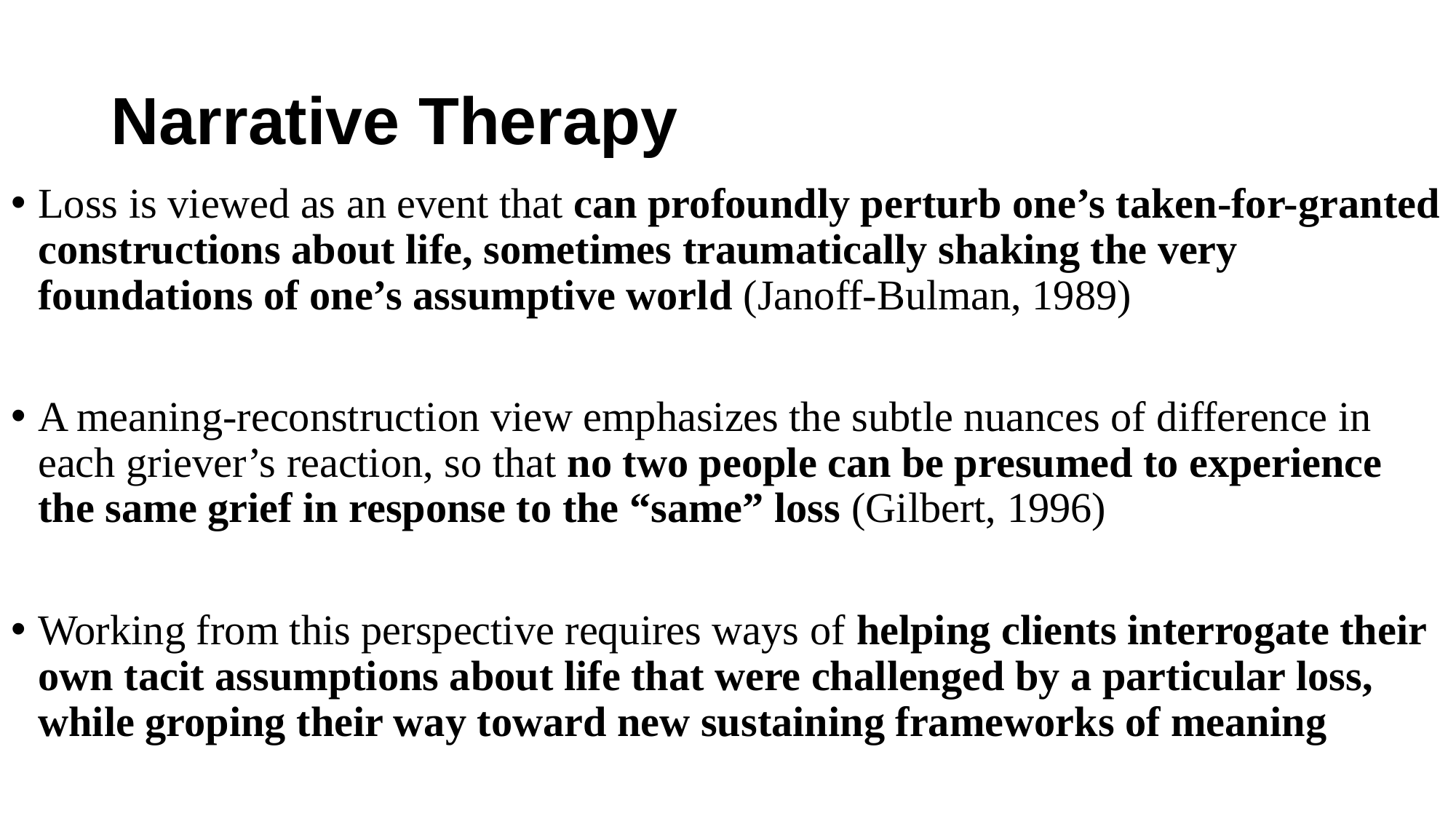

# Narrative Therapy
Loss is viewed as an event that can profoundly perturb one’s taken-for-granted constructions about life, sometimes traumatically shaking the very foundations of one’s assumptive world (Janoff-Bulman, 1989)

A meaning-reconstruction view emphasizes the subtle nuances of difference in each griever’s reaction, so that no two people can be presumed to experience the same grief in response to the “same” loss (Gilbert, 1996)

Working from this perspective requires ways of helping clients interrogate their own tacit assumptions about life that were challenged by a particular loss, while groping their way toward new sustaining frameworks of meaning